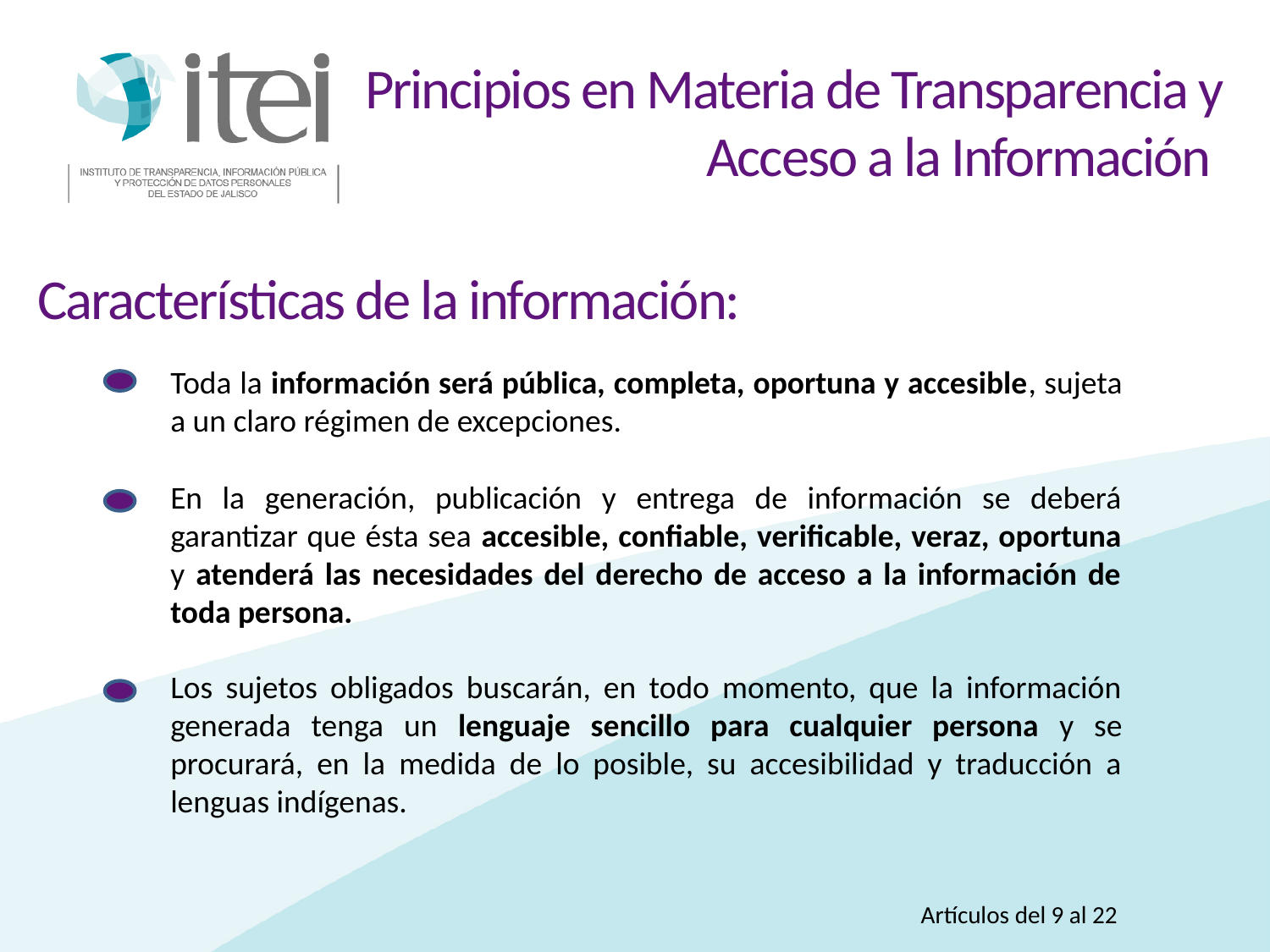

Principios en Materia de Transparencia y Acceso a la Información
Características de la información:
Toda la información será pública, completa, oportuna y accesible, sujeta a un claro régimen de excepciones.

En la generación, publicación y entrega de información se deberá garantizar que ésta sea accesible, confiable, verificable, veraz, oportuna y atenderá las necesidades del derecho de acceso a la información de toda persona.

Los sujetos obligados buscarán, en todo momento, que la información generada tenga un lenguaje sencillo para cualquier persona y se procurará, en la medida de lo posible, su accesibilidad y traducción a lenguas indígenas.

Artículos del 9 al 22